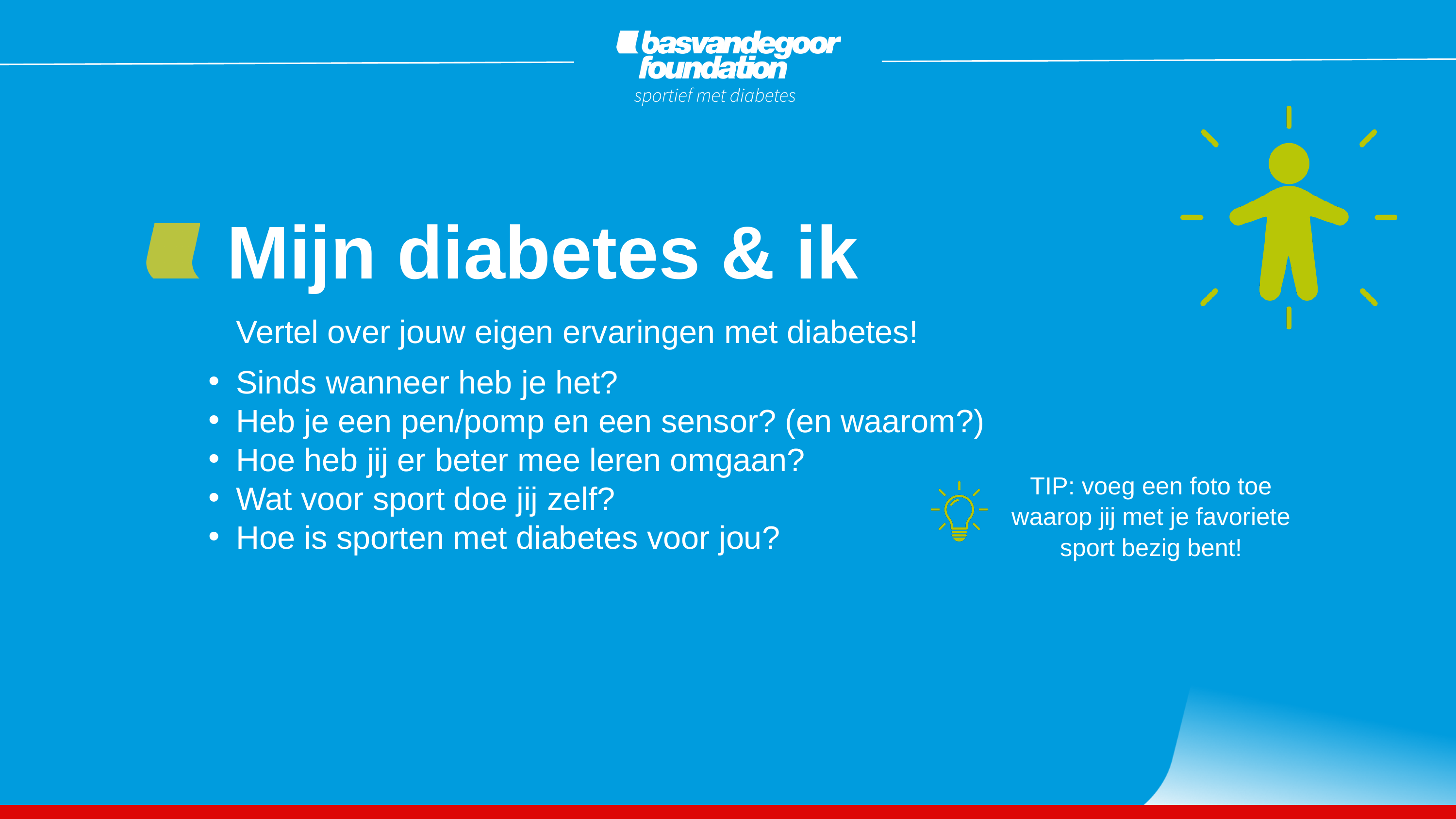

Mijn diabetes & ik

Vertel over jouw eigen ervaringen met diabetes!
Sinds wanneer heb je het?
Heb je een pen/pomp en een sensor? (en waarom?)
Hoe heb jij er beter mee leren omgaan?
Wat voor sport doe jij zelf?
Hoe is sporten met diabetes voor jou?
TIP: voeg een foto toe waarop jij met je favoriete sport bezig bent!